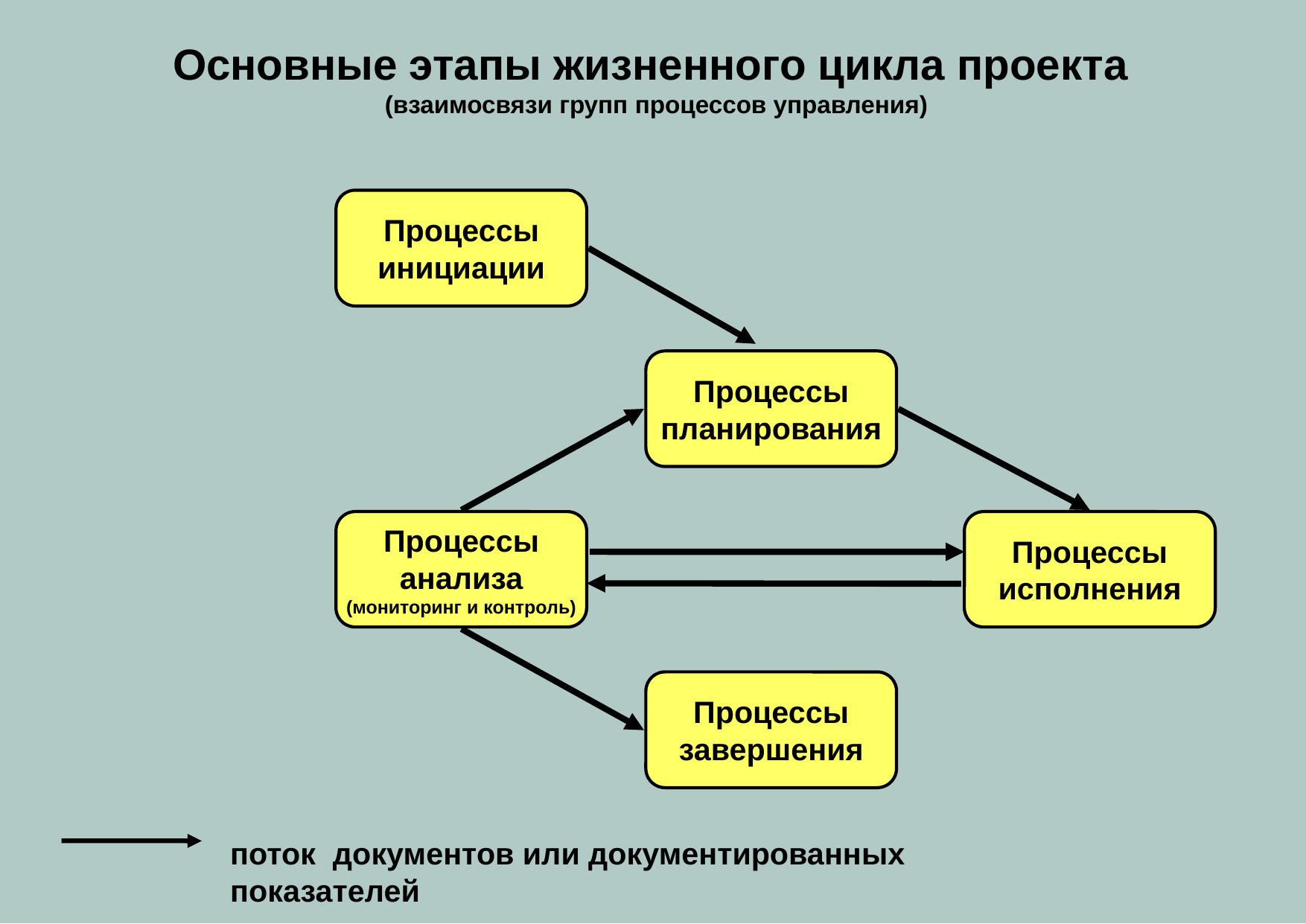

# Основные этапы жизненного цикла проекта (взаимосвязи групп процессов управления)
Процессы инициации
Процессы планирования
Процессы анализа (мониторинг и контроль)
Процессы исполнения

Процессы завершения
поток  документов или документированных показателей